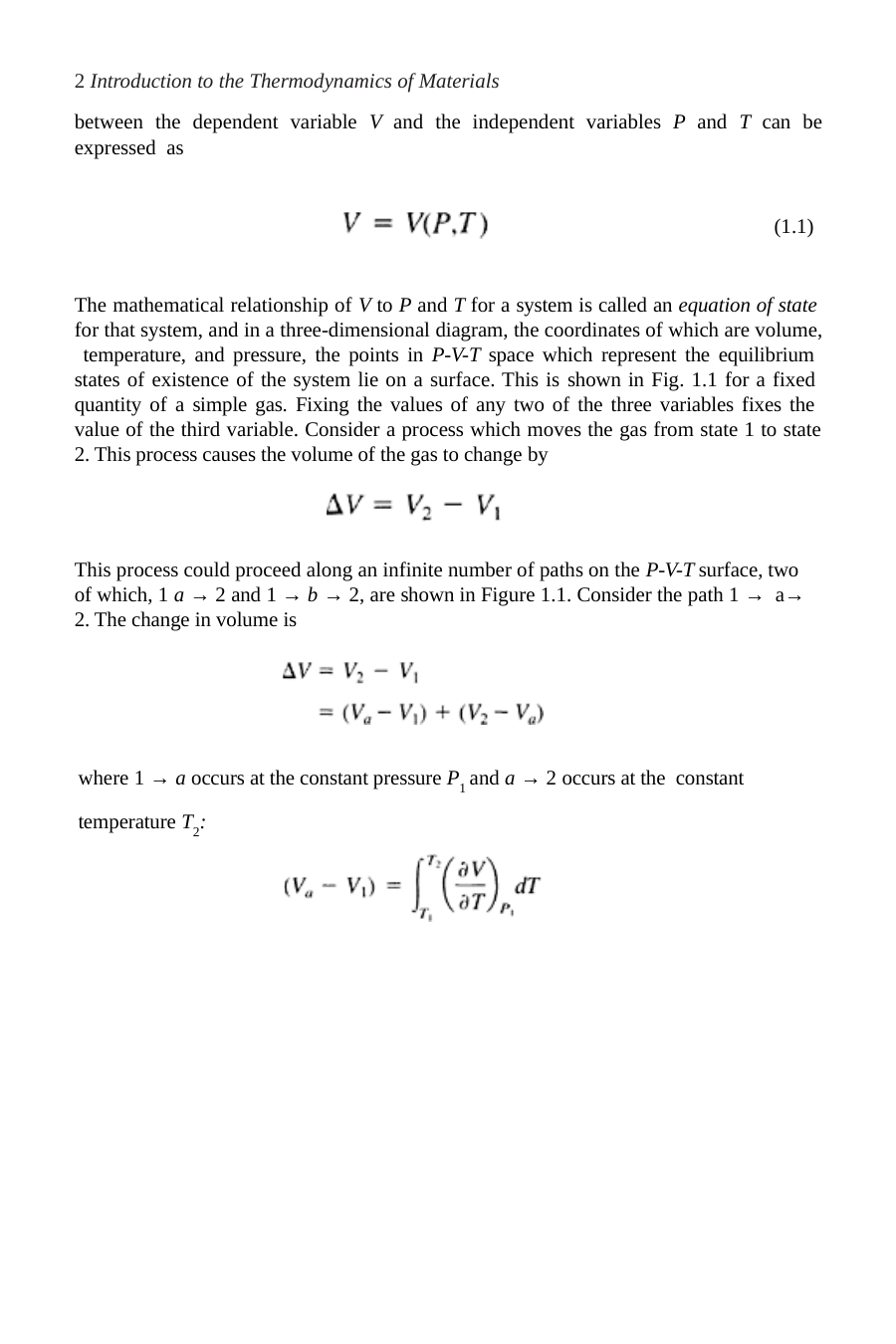

2 Introduction to the Thermodynamics of Materials
between the dependent variable V and the independent variables P and T can be expressed  as

(1.1)

The mathematical relationship of V to P and T for a system is called an equation of state  for that system, and in a three-dimensional diagram, the coordinates of which are volume,  temperature, and pressure, the points in P-V-T space which represent the equilibrium  states of existence of the system lie on a surface. This is shown in Fig. 1.1 for a fixed  quantity of a simple gas. Fixing the values of any two of the three variables fixes the  value of the third variable. Consider a process which moves the gas from state 1 to state
2. This process causes the volume of the gas to change by

This process could proceed along an infinite number of paths on the P-V-T surface, two  of which, 1 a → 2 and 1 → b → 2, are shown in Figure 1.1. Consider the path 1 →  a→ 2. The change in volume is

where 1 → a occurs at the constant pressure P1 and a → 2 occurs at the  constant temperature T2: